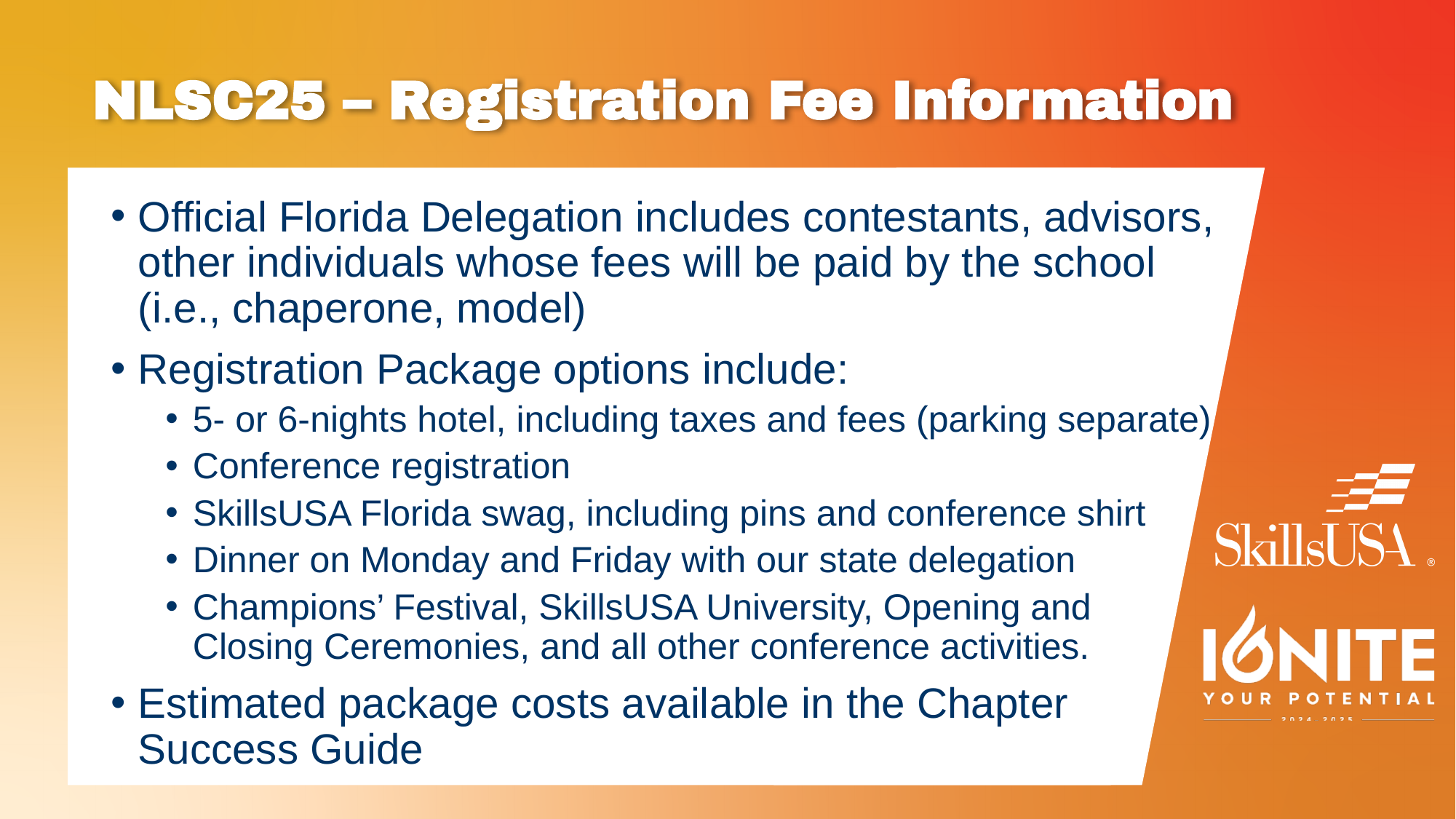

# NLSC25 – Registration Fee Information
Official Florida Delegation includes contestants, advisors, other individuals whose fees will be paid by the school (i.e., chaperone, model)
Registration Package options include:
5- or 6-nights hotel, including taxes and fees (parking separate)
Conference registration
SkillsUSA Florida swag, including pins and conference shirt
Dinner on Monday and Friday with our state delegation
Champions’ Festival, SkillsUSA University, Opening and Closing Ceremonies, and all other conference activities.
Estimated package costs available in the Chapter Success Guide